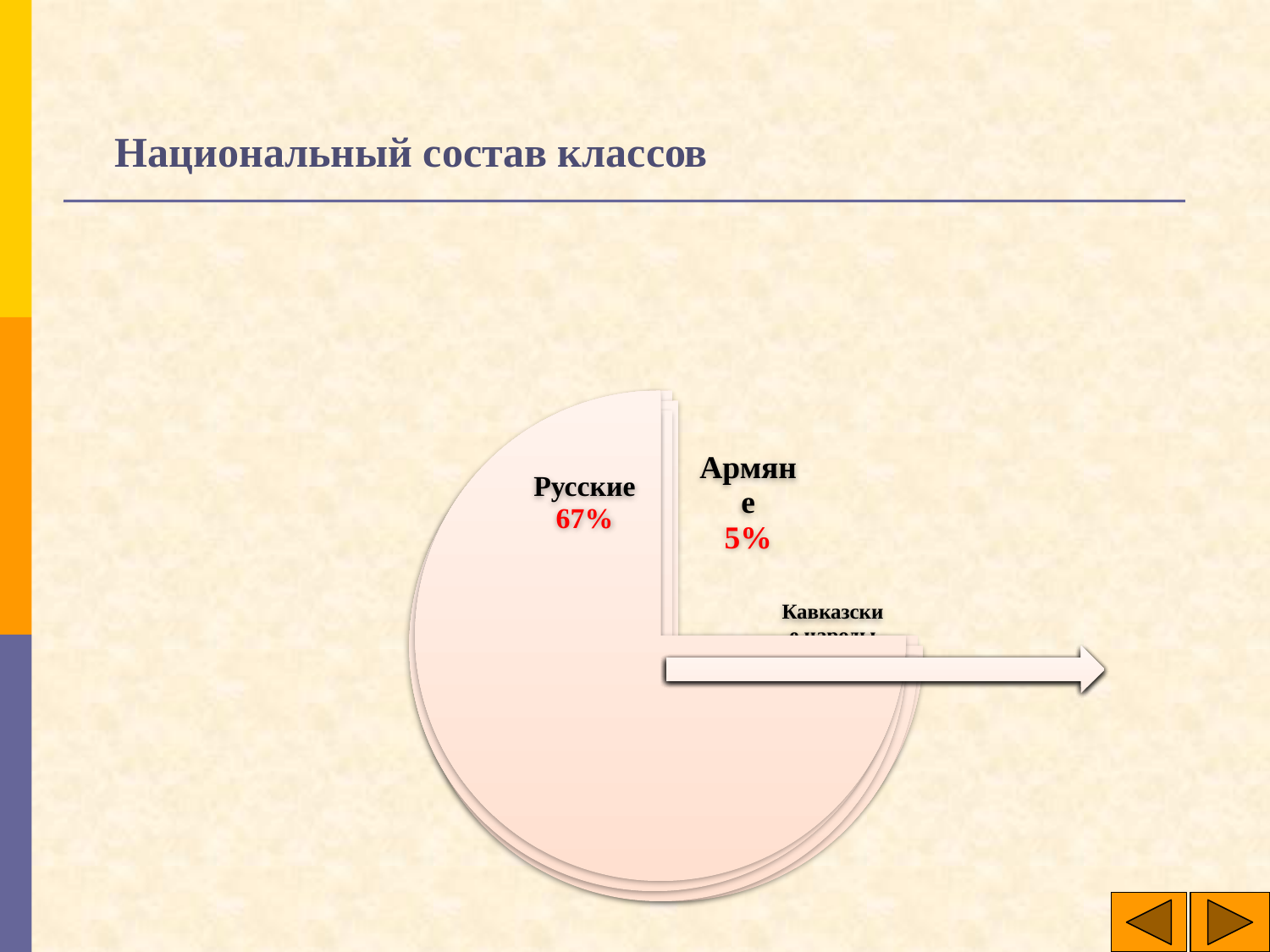

Национальный состав классов
Белорусы, украинцы
2%
Татары
5%
Другие народности
9%
Армяне
5%
Кавказские народы
12%
Русские
67%